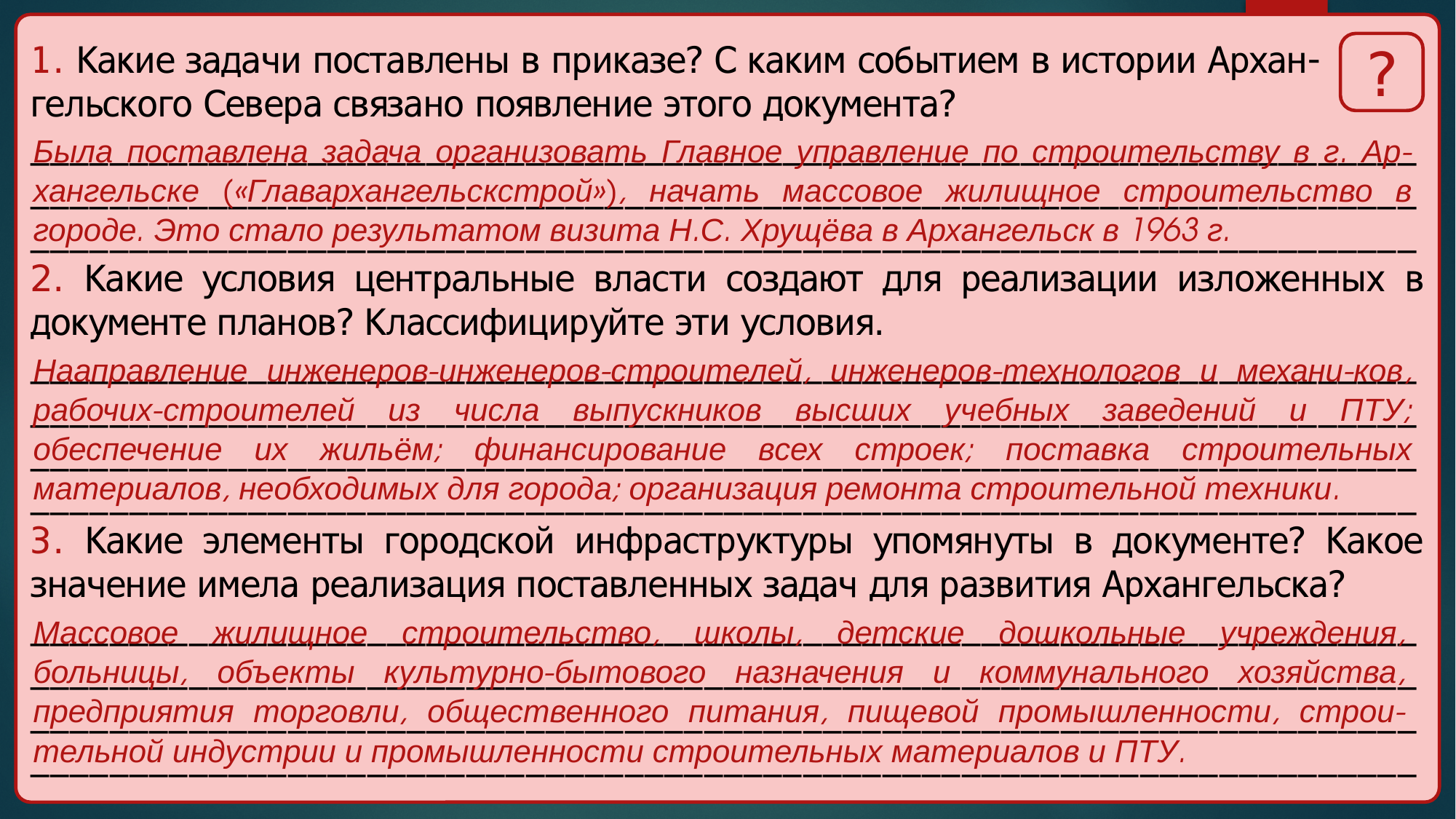

1. Какие задачи поставлены в приказе? С каким событием в истории Архан-
гельского Севера связано появление этого документа?
__________________________________________________________________________________________________________________________________________________________________________________________________________________
2. Какие условия центральные власти создают для реализации изложенных в документе планов? Классифицируйте эти условия.
__________________________________________________________________________________________________________________________________________________________________________________________________________________
______________________________________________________________________
3. Какие элементы городской инфраструктуры упомянуты в документе? Какое значение имела реализация поставленных задач для развития Архангельска?
______________________________________________________________________ __________________________________________________________________________________________________________________________________________________________________________________________________________________
?
Была поставлена задача организовать Главное управление по строительству в г. Ар-хангельске («Главархангельскстрой»), начать массовое жилищное строительство в городе. Это стало результатом визита Н.С. Хрущёва в Архангельск в 1963 г.
Нааправление инженеров-инженеров-строителей, инженеров-технологов и механи-ков, рабочих-строителей из числа выпускников высших учебных заведений и ПТУ; обеспечение их жильём; финансирование всех строек; поставка строительных материалов, необходимых для города; организация ремонта строительной техники.
Массовое жилищное строительство, школы, детские дошкольные учреждения, больницы, объекты культурно-бытового назначения и коммунального хозяйства, предприятия торговли, общественного питания, пищевой промышленности, строи-тельной индустрии и промышленности строительных материалов и ПТУ.